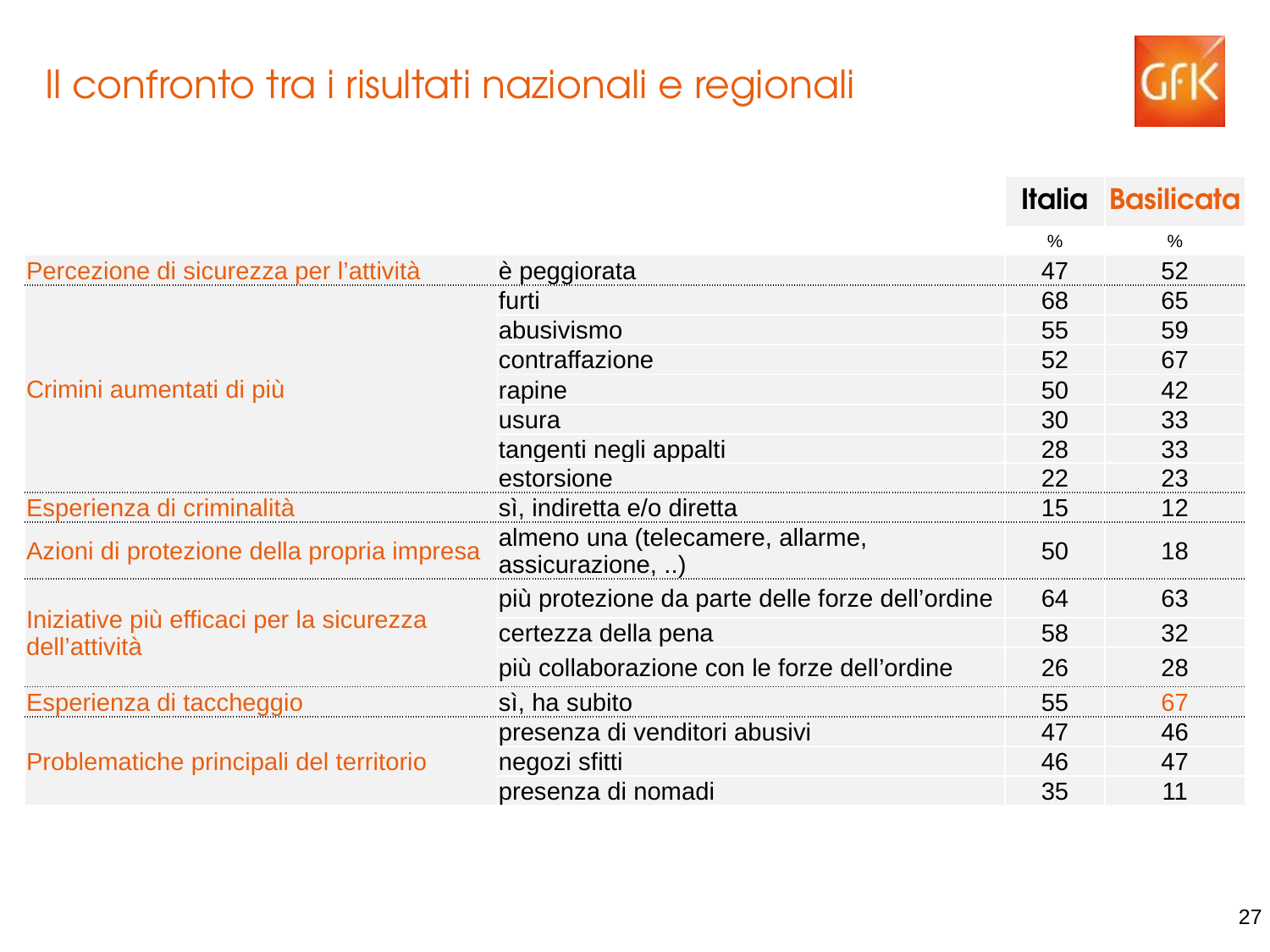

Il confronto tra i risultati nazionali e regionali
|  |  | Italia | Basilicata |
| --- | --- | --- | --- |
|  |  | % | % |
| Percezione di sicurezza per l’attività | è peggiorata | 47 | 52 |
| Crimini aumentati di più | furti | 68 | 65 |
|  | abusivismo | 55 | 59 |
|  | contraffazione | 52 | 67 |
|  | rapine | 50 | 42 |
|  | usura | 30 | 33 |
|  | tangenti negli appalti | 28 | 33 |
|  | estorsione | 22 | 23 |
| Esperienza di criminalità | sì, indiretta e/o diretta | 15 | 12 |
| Azioni di protezione della propria impresa | almeno una (telecamere, allarme, assicurazione, ..) | 50 | 18 |
| Iniziative più efficaci per la sicurezza dell’attività | più protezione da parte delle forze dell’ordine | 64 | 63 |
|  | certezza della pena | 58 | 32 |
|  | più collaborazione con le forze dell’ordine | 26 | 28 |
| Esperienza di taccheggio | sì, ha subito | 55 | 67 |
| Problematiche principali del territorio | presenza di venditori abusivi | 47 | 46 |
|  | negozi sfitti | 46 | 47 |
|  | presenza di nomadi | 35 | 11 |